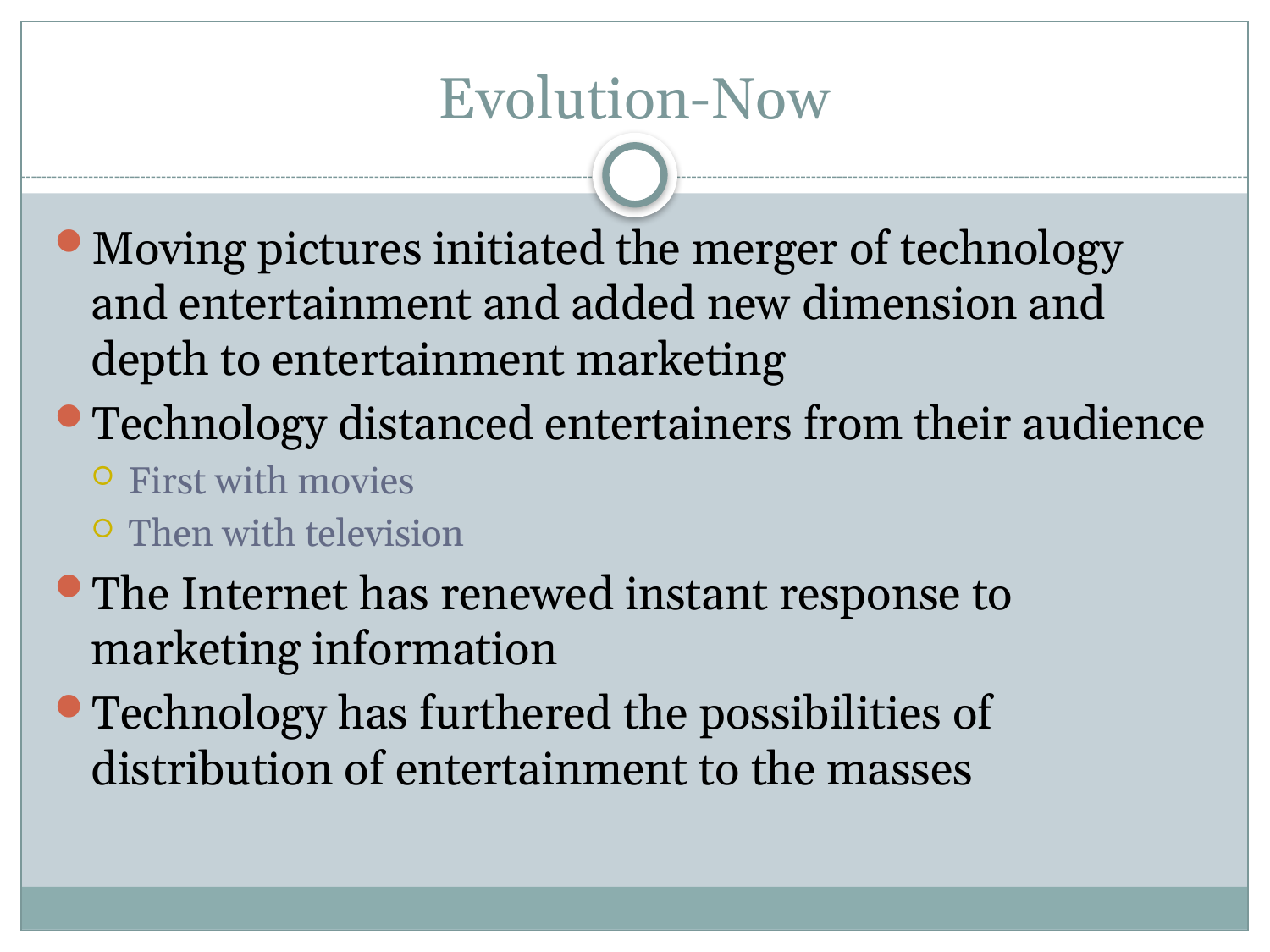

# Evolution-Now
Moving pictures initiated the merger of technology and entertainment and added new dimension and depth to entertainment marketing
Technology distanced entertainers from their audience
First with movies
Then with television
The Internet has renewed instant response to marketing information
Technology has furthered the possibilities of distribution of entertainment to the masses